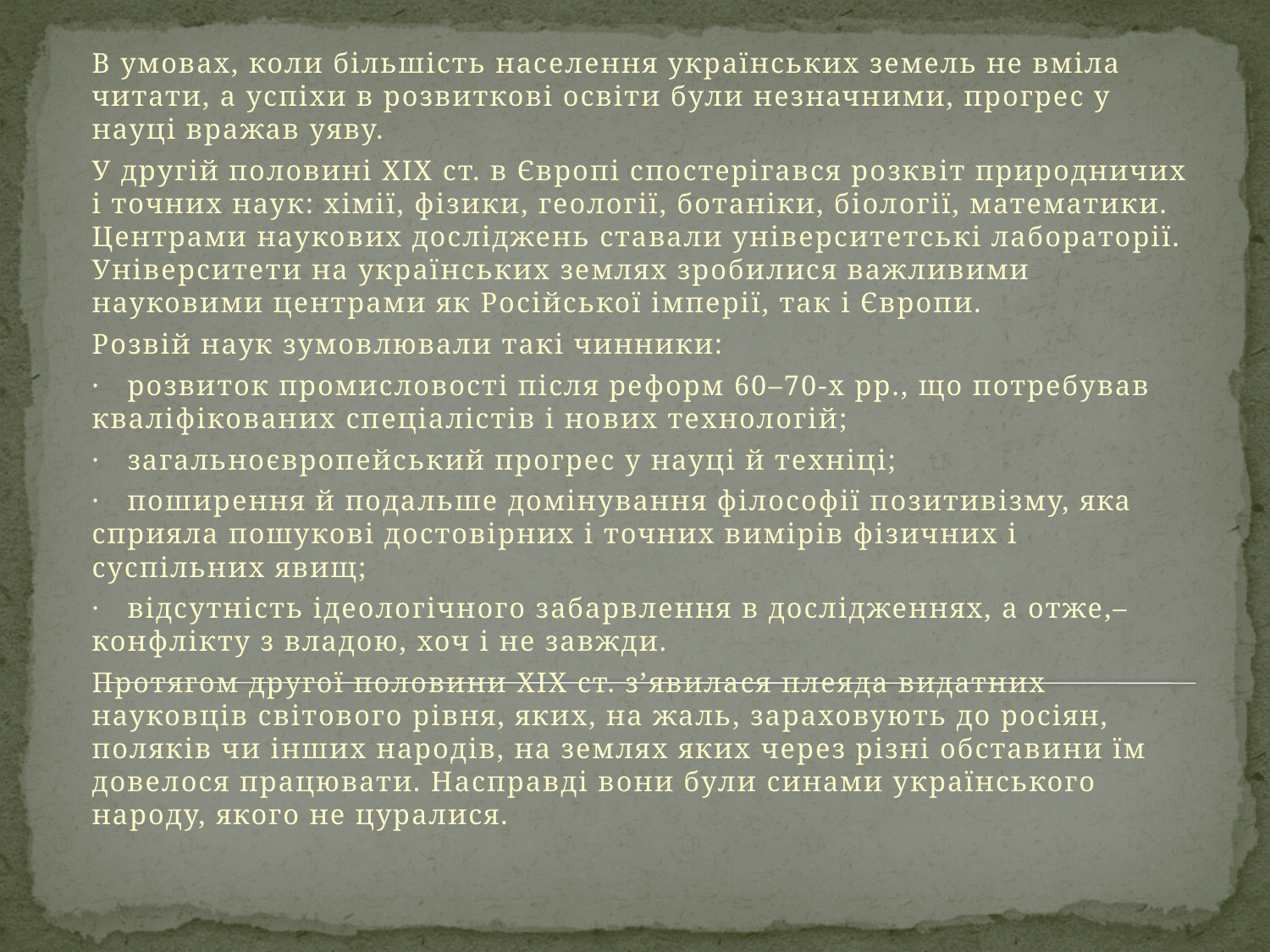

В умовах, коли більшість населення українських земель не вміла читати, а успіхи в розвиткові освіти були незначними, прогрес у науці вражав уяву.
У другій половині ХІХ ст. в Європі спостерігався розквіт природничих і точних наук: хімії, фізики, геології, ботаніки, біології, математики. Центрами наукових досліджень ставали університетські лабораторії. Університети на українських землях зробилися важливими науковими центрами як Російської імперії, так і Європи.
Розвій наук зумовлювали такі чинники:
·   розвиток промисловості після реформ 60–70-х рр., що потребував кваліфікованих спеціалістів і нових технологій;
·   загальноєвропейський прогрес у науці й техніці;
·   поширення й подальше домінування філософії позитивізму, яка сприяла пошукові достовірних і точних вимірів фізичних і суспільних явищ;
·   відсутність ідеологічного забарвлення в дослідженнях, а отже,– конфлікту з владою, хоч і не завжди.
Протягом другої половини ХІХ ст. з’явилася плеяда видатних науковців світового рівня, яких, на жаль, зараховують до росіян, поляків чи інших народів, на землях яких через різні обставини їм довелося працювати. Насправді вони були синами українського народу, якого не цуралися.